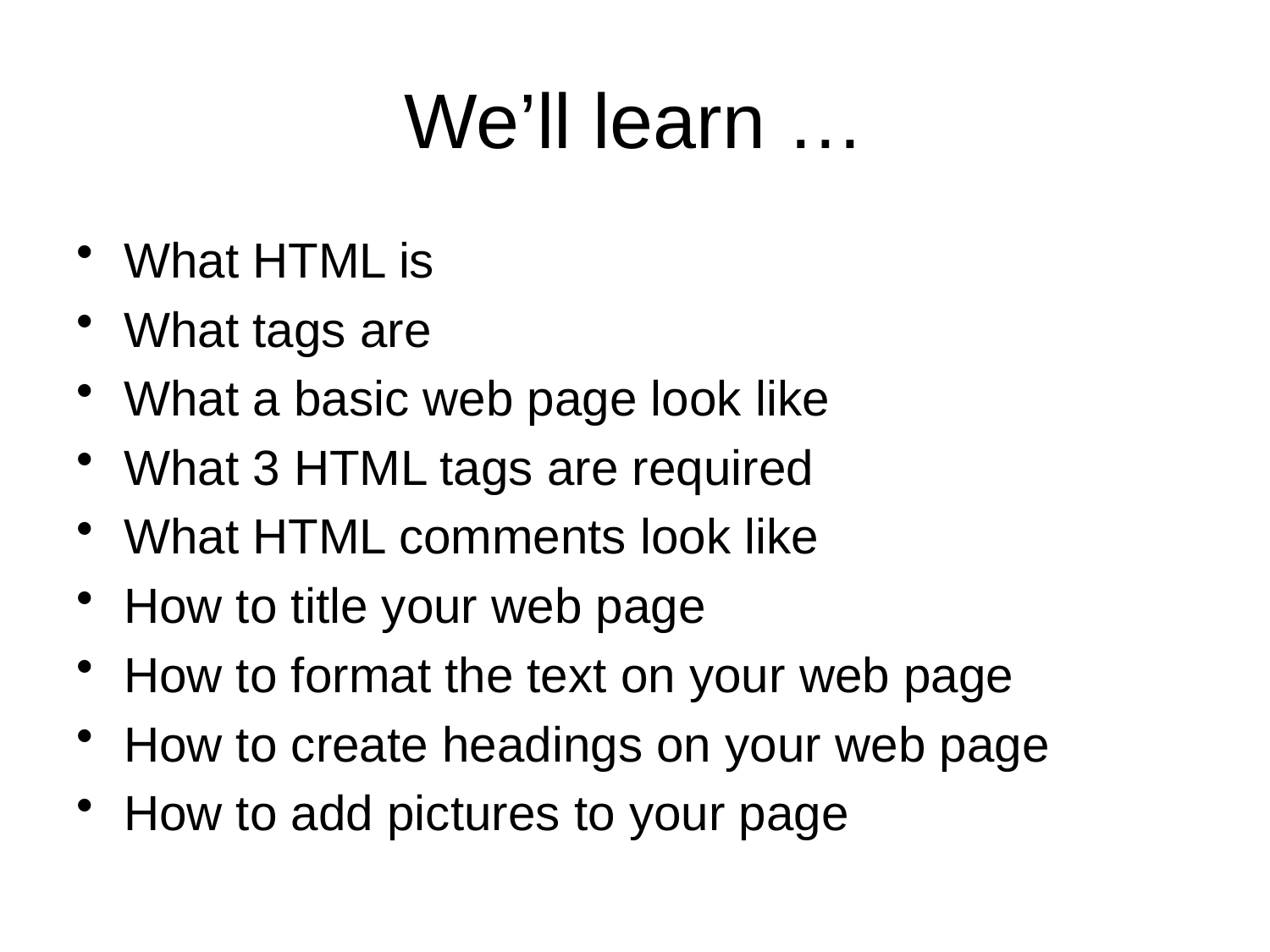

# We’ll learn …
What HTML is
What tags are
What a basic web page look like
What 3 HTML tags are required
What HTML comments look like
How to title your web page
How to format the text on your web page
How to create headings on your web page
How to add pictures to your page